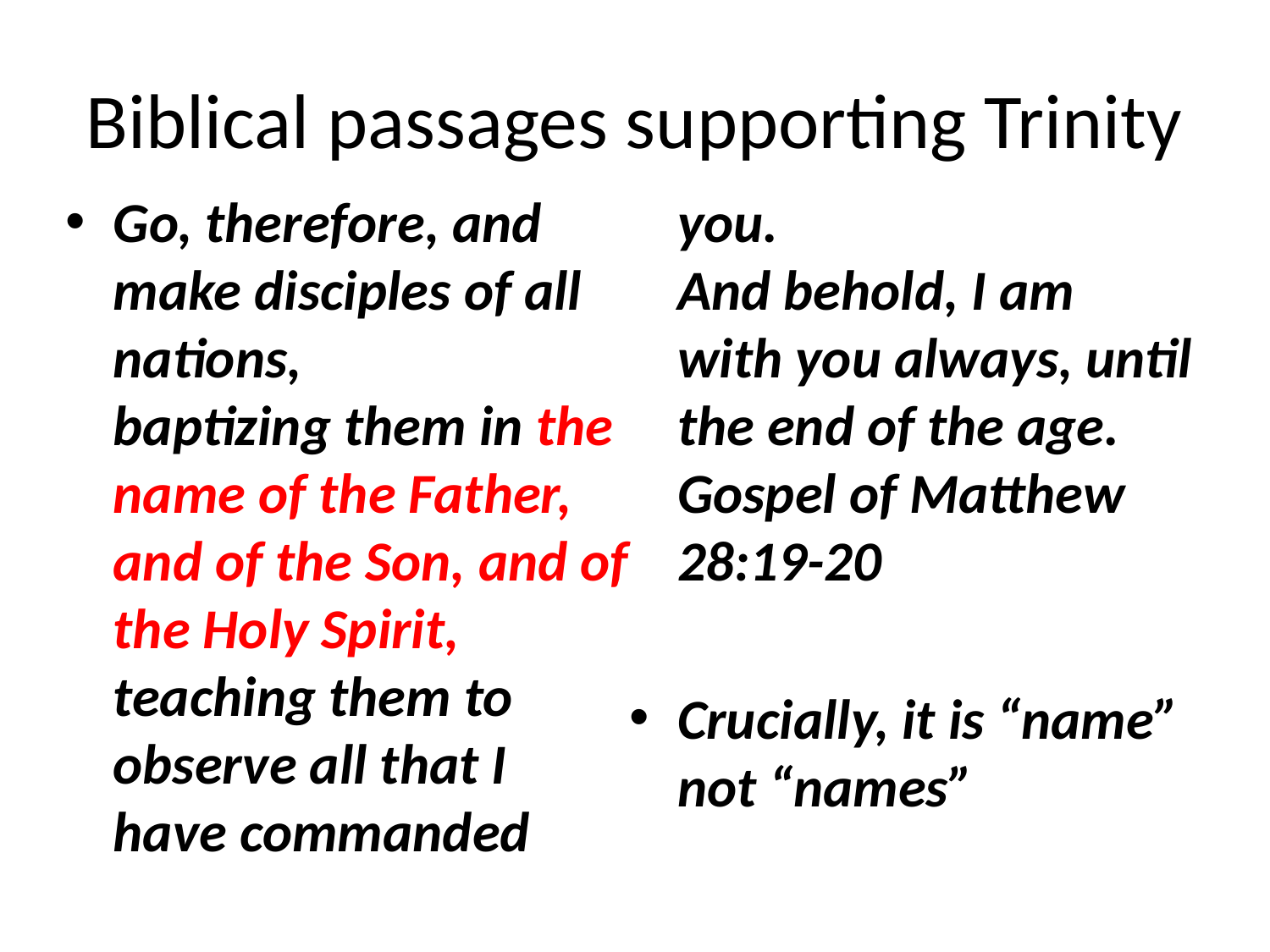

# Biblical passages supporting Trinity
Go, therefore, and make disciples of all nations,
baptizing them in the name of the Father, and of the Son, and of the Holy Spirit,
teaching them to observe all that I have commanded you.
And behold, I am with you always, until the end of the age. Gospel of Matthew 28:19-20

Crucially, it is “name” not “names”